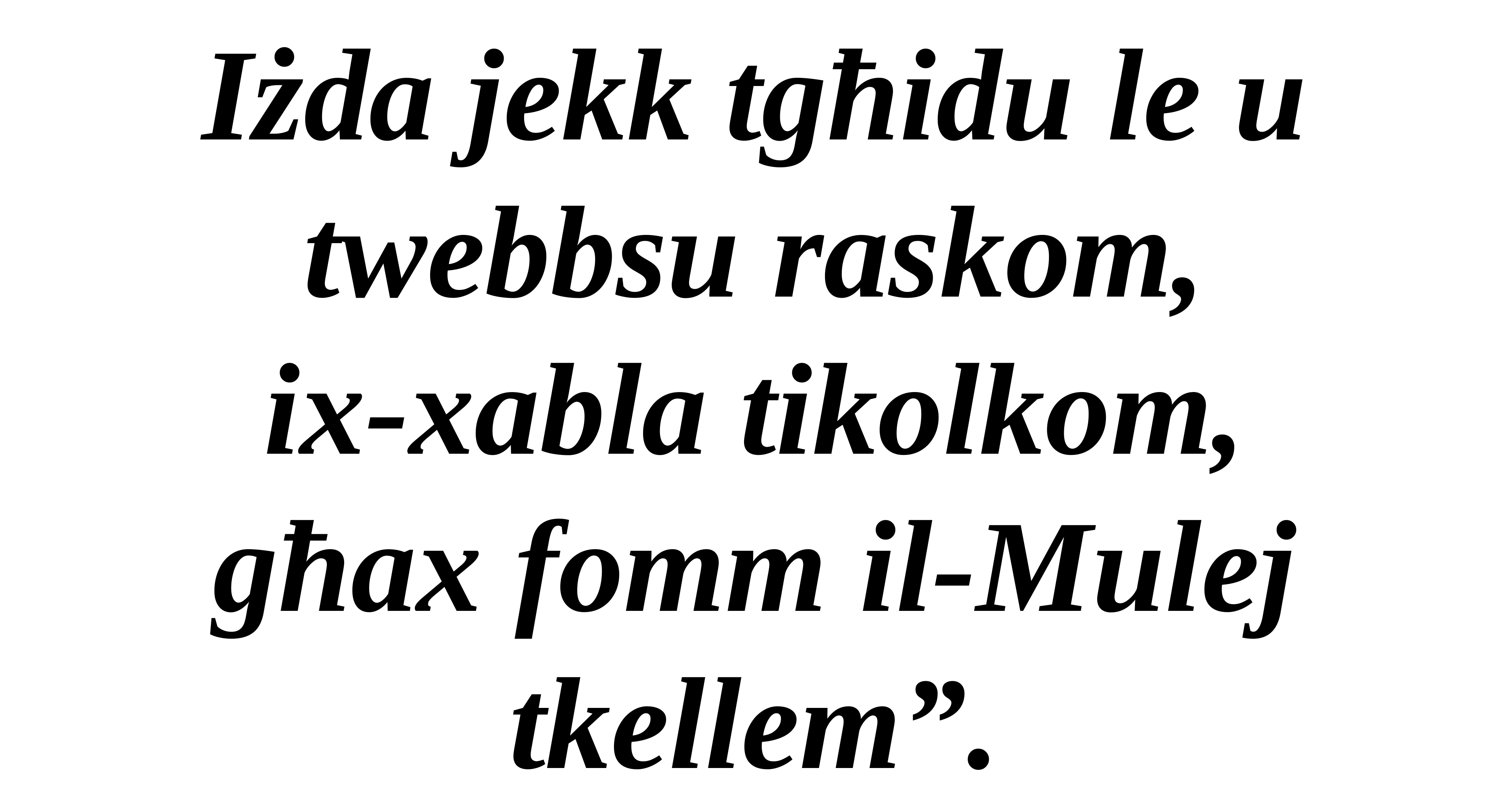

Iżda jekk tgħidu le u twebbsu raskom,
ix-xabla tikolkom,
għax fomm il-Mulej tkellem”.